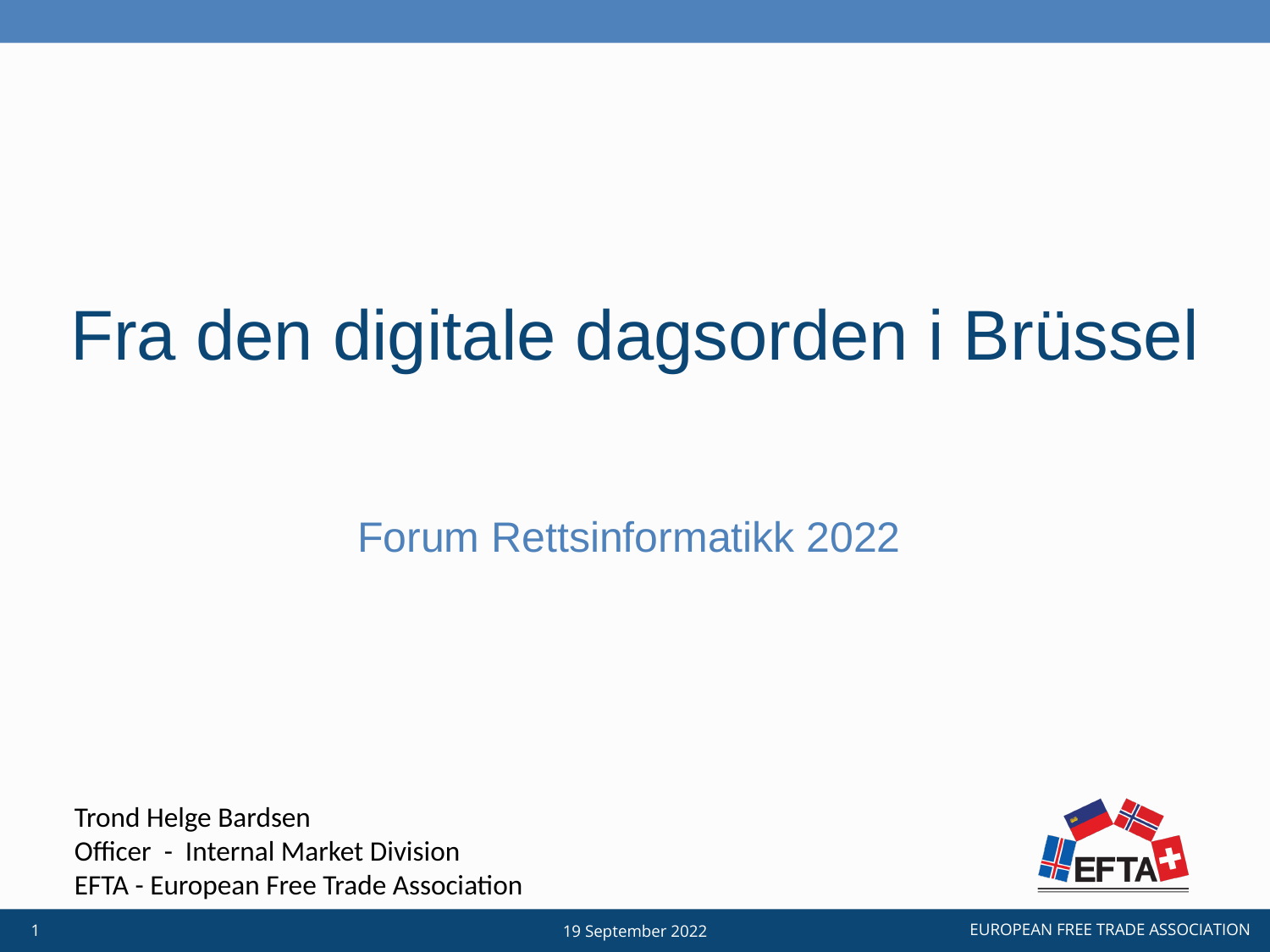

# Fra den digitale dagsorden i Brüssel
Forum Rettsinformatikk 2022
Trond Helge Bardsen
Officer  -  Internal Market Division
EFTA - European Free Trade Association
19 September 2022
1